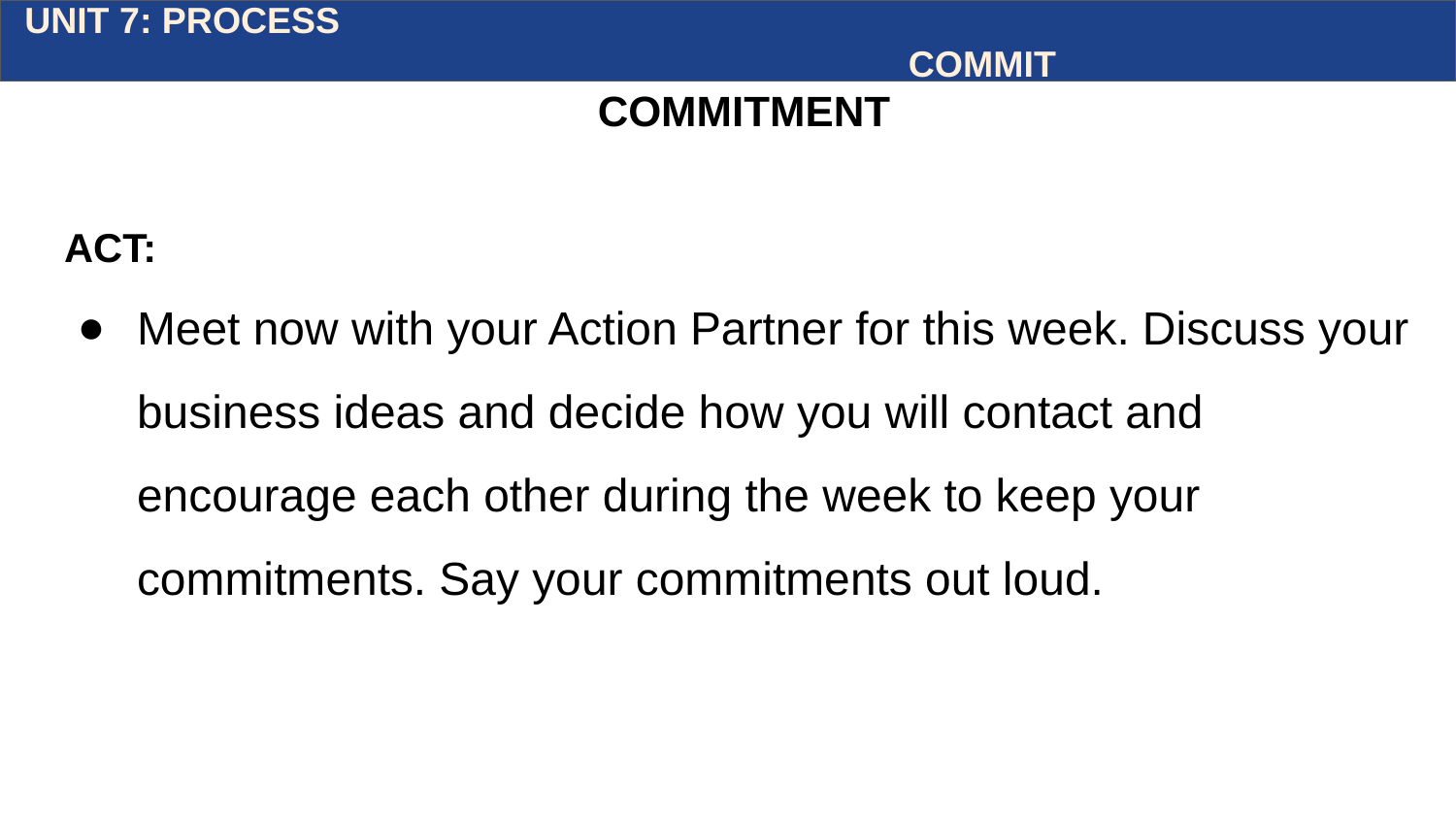

UNIT 7: PROCESS			    	   				    		    		     	  COMMIT
COMMITMENT
ACT:
Meet now with your Action Partner for this week. Discuss your business ideas and decide how you will contact and encourage each other during the week to keep your commitments. Say your commitments out loud.